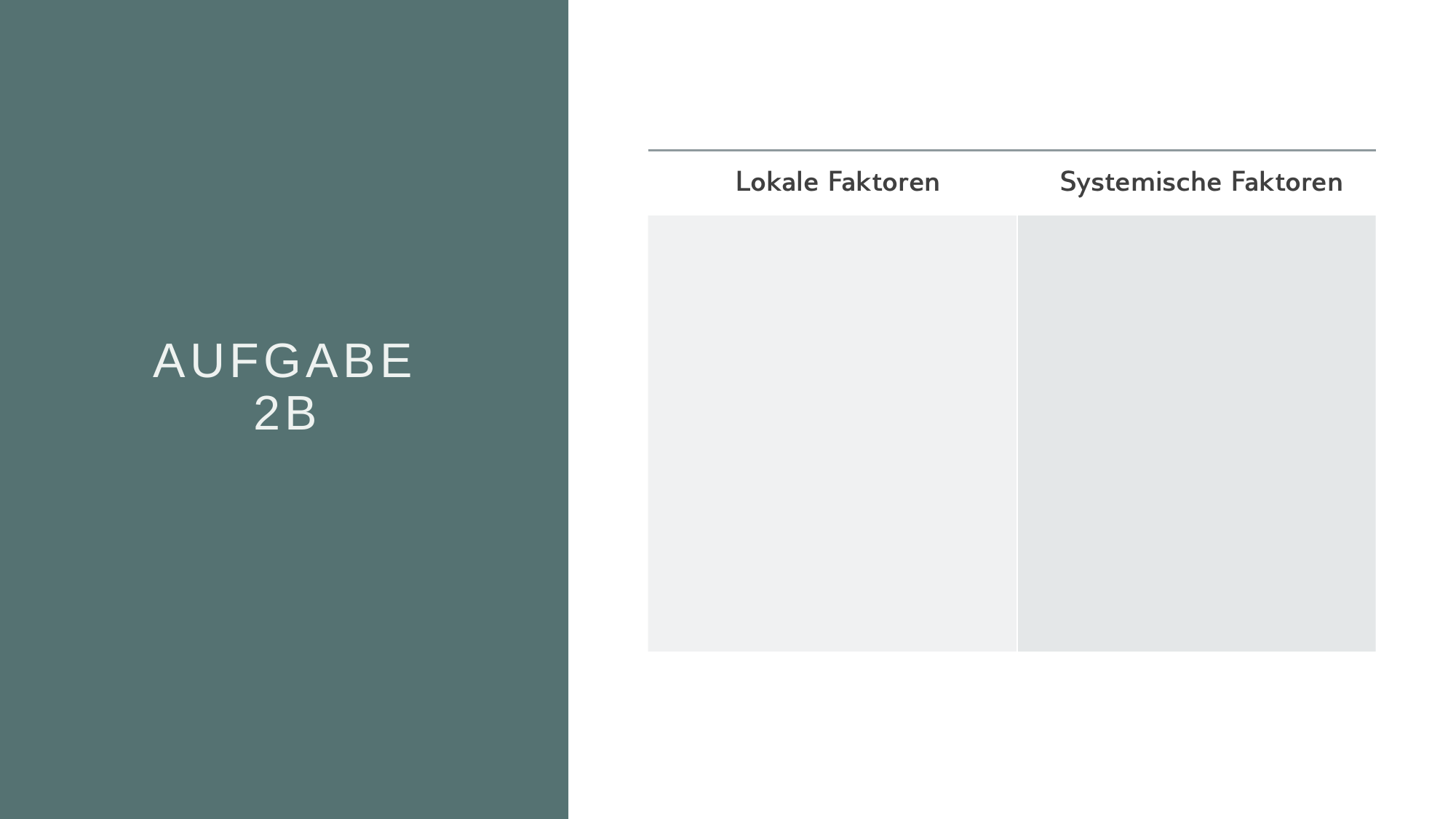

# Aufgabe 2b
| Lokale Faktoren | Systemische Faktoren |
| --- | --- |
|  |  |